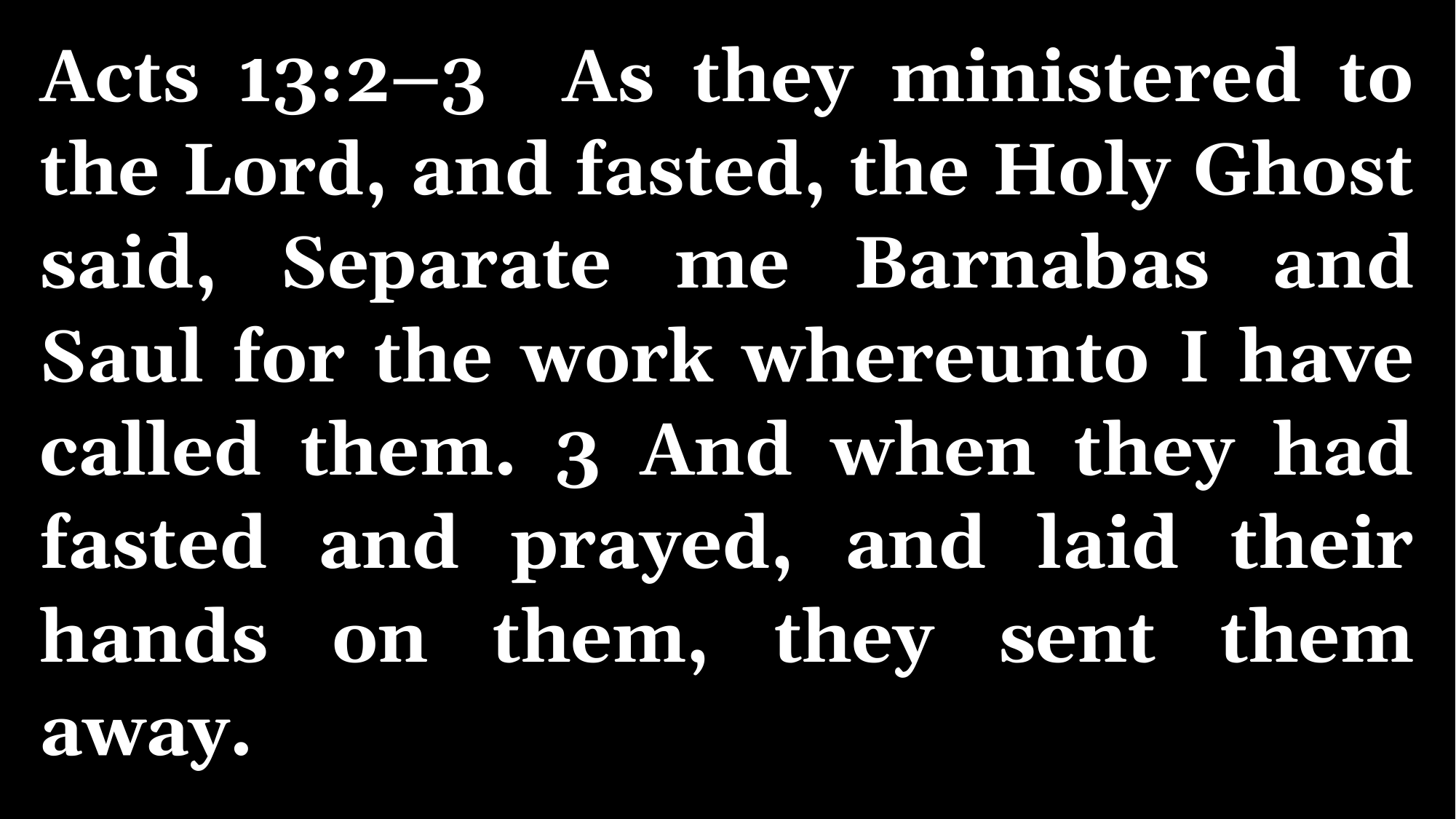

Acts 13:2–3  As they ministered to the Lord, and fasted, the Holy Ghost said, Separate me Barnabas and Saul for the work whereunto I have called them. 3 And when they had fasted and prayed, and laid their hands on them, they sent them away.